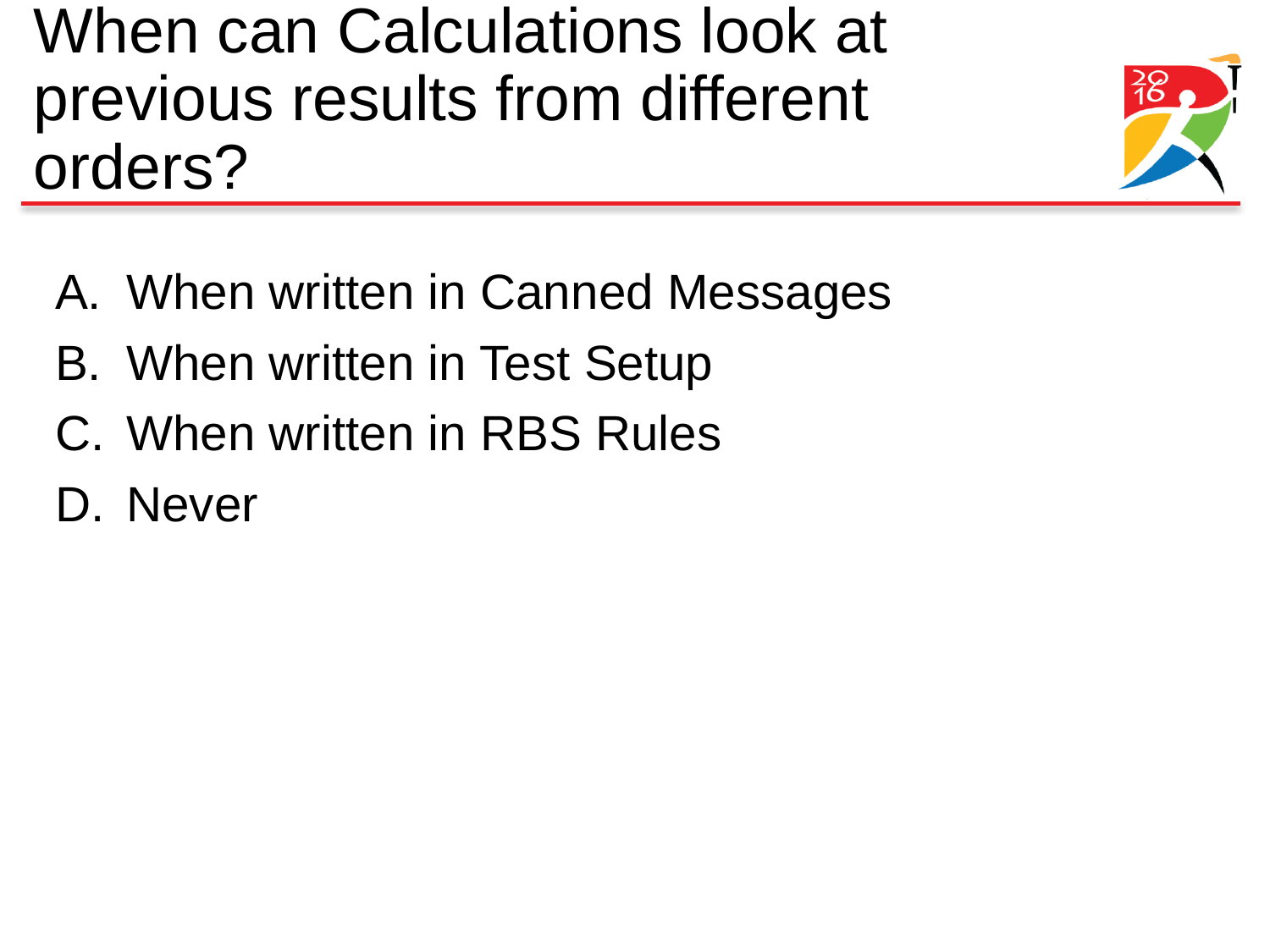

# When can Calculations look at previous results from different orders?
When written in Canned Messages
When written in Test Setup
When written in RBS Rules
Never